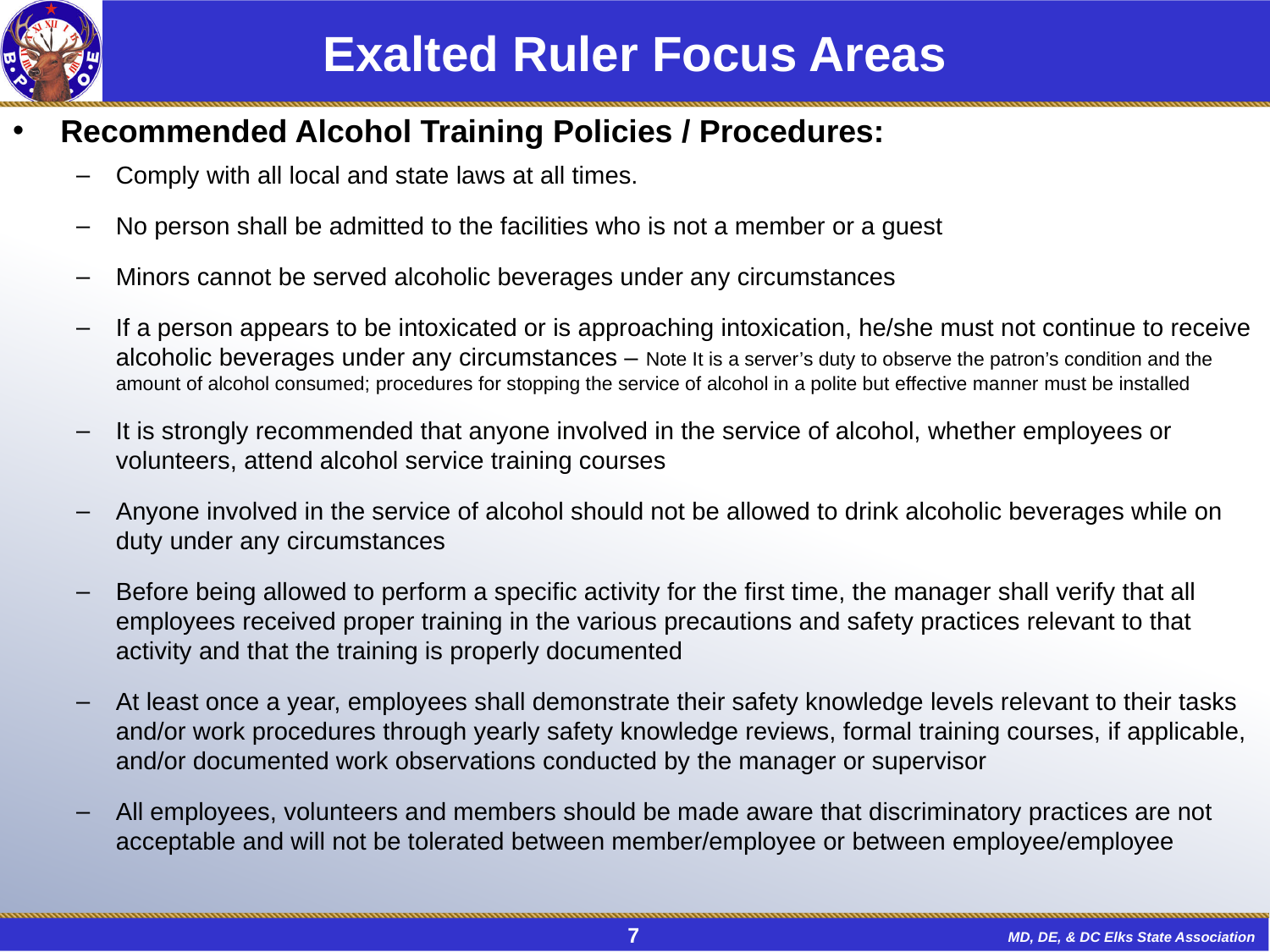

# Exalted Ruler Focus Areas
Recommended Alcohol Training Policies / Procedures:
Comply with all local and state laws at all times.
No person shall be admitted to the facilities who is not a member or a guest
Minors cannot be served alcoholic beverages under any circumstances
If a person appears to be intoxicated or is approaching intoxication, he/she must not continue to receive alcoholic beverages under any circumstances – Note It is a server’s duty to observe the patron’s condition and the amount of alcohol consumed; procedures for stopping the service of alcohol in a polite but effective manner must be installed
It is strongly recommended that anyone involved in the service of alcohol, whether employees or volunteers, attend alcohol service training courses
Anyone involved in the service of alcohol should not be allowed to drink alcoholic beverages while on duty under any circumstances
Before being allowed to perform a specific activity for the first time, the manager shall verify that all employees received proper training in the various precautions and safety practices relevant to that activity and that the training is properly documented
At least once a year, employees shall demonstrate their safety knowledge levels relevant to their tasks and/or work procedures through yearly safety knowledge reviews, formal training courses, if applicable, and/or documented work observations conducted by the manager or supervisor
All employees, volunteers and members should be made aware that discriminatory practices are not acceptable and will not be tolerated between member/employee or between employee/employee
7